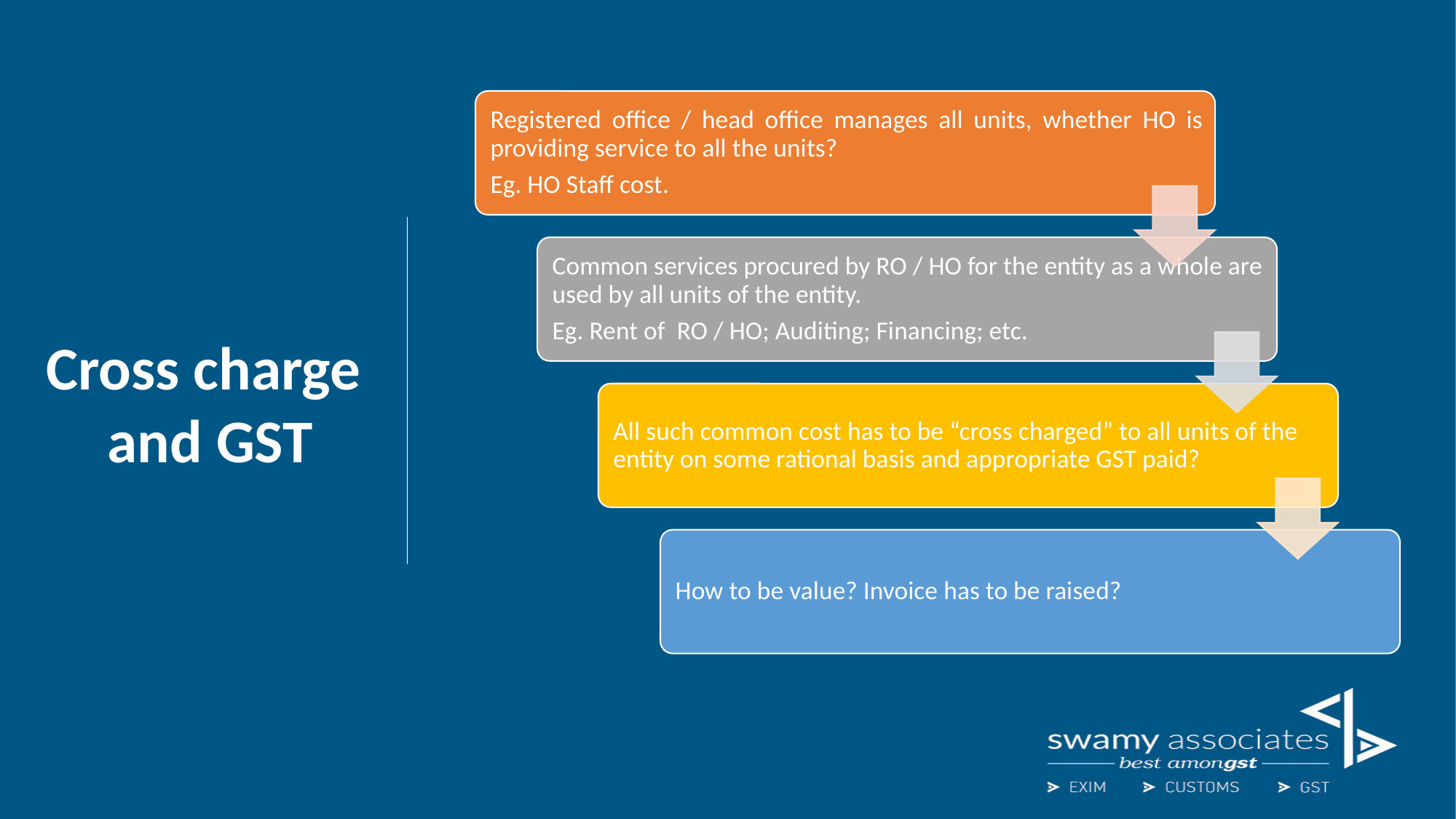

Registered office / head office manages all units, whether HO is providing service to all the units?
Eg. HO Staff cost.
Common services procured by RO / HO for the entity as a whole are used by all units of the entity.
Eg. Rent of  RO / HO; Auditing; Financing; etc.
All such common cost has to be “cross charged” to all units of the entity on some rational basis and appropriate GST paid?
How to be value? Invoice has to be raised?

Cross charge
 and GST